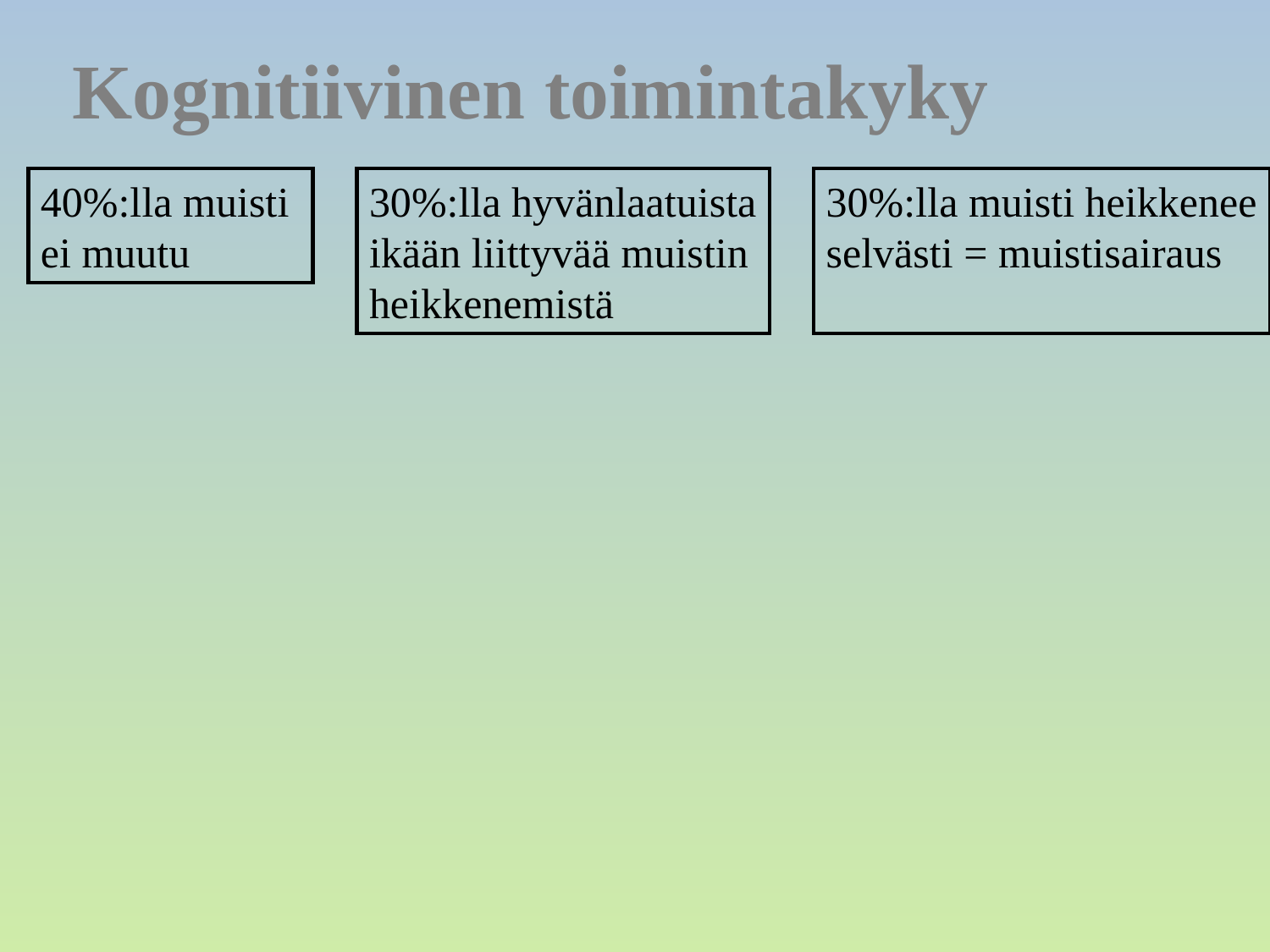

# Kognitiivinen toimintakyky
40%:lla muisti
ei muutu
30%:lla hyvänlaatuista
ikään liittyvää muistin
heikkenemistä
30%:lla muisti heikkenee selvästi = muistisairaus